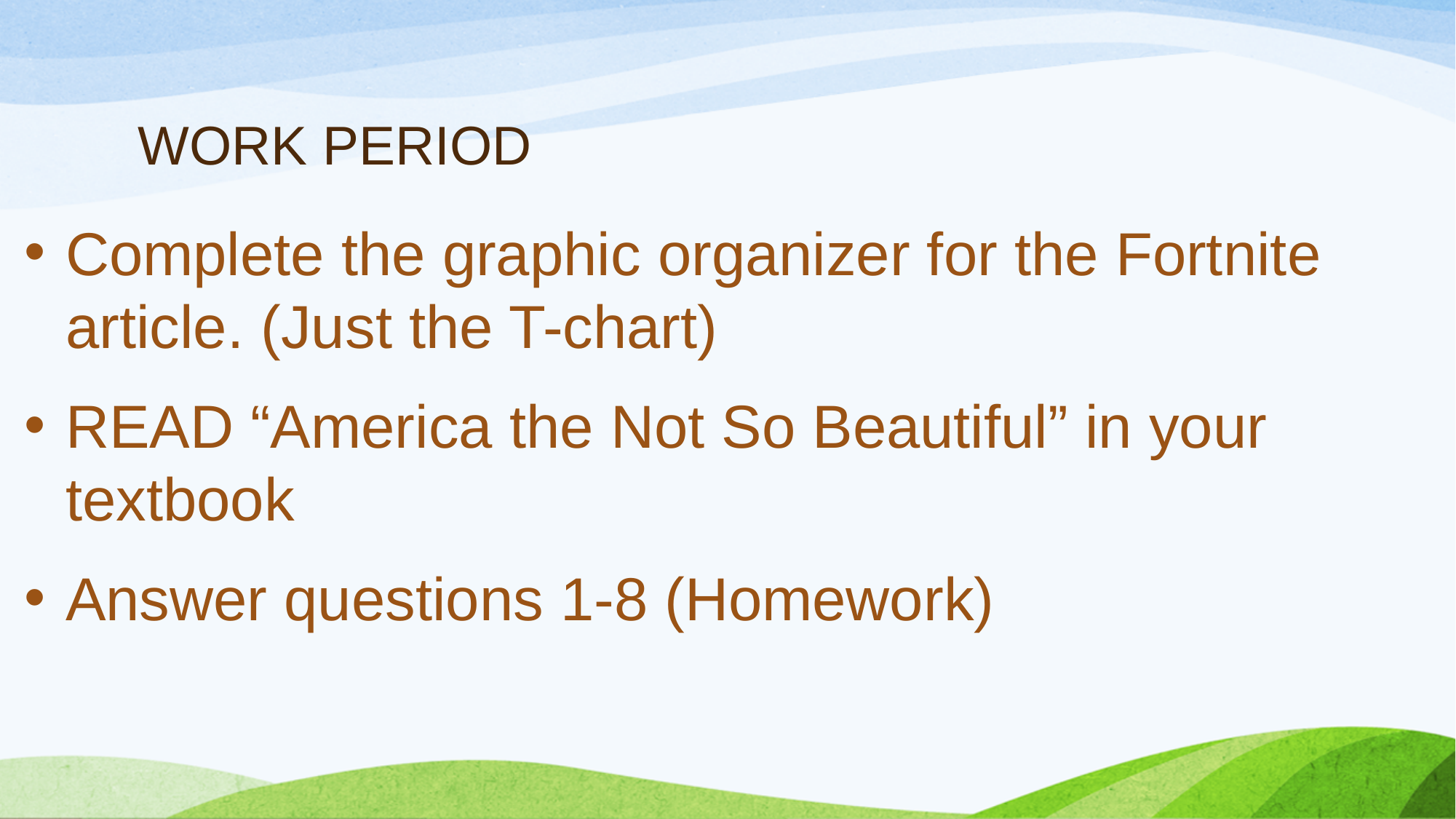

# WORK PERIOD
Complete the graphic organizer for the Fortnite article. (Just the T-chart)
READ “America the Not So Beautiful” in your textbook
Answer questions 1-8 (Homework)